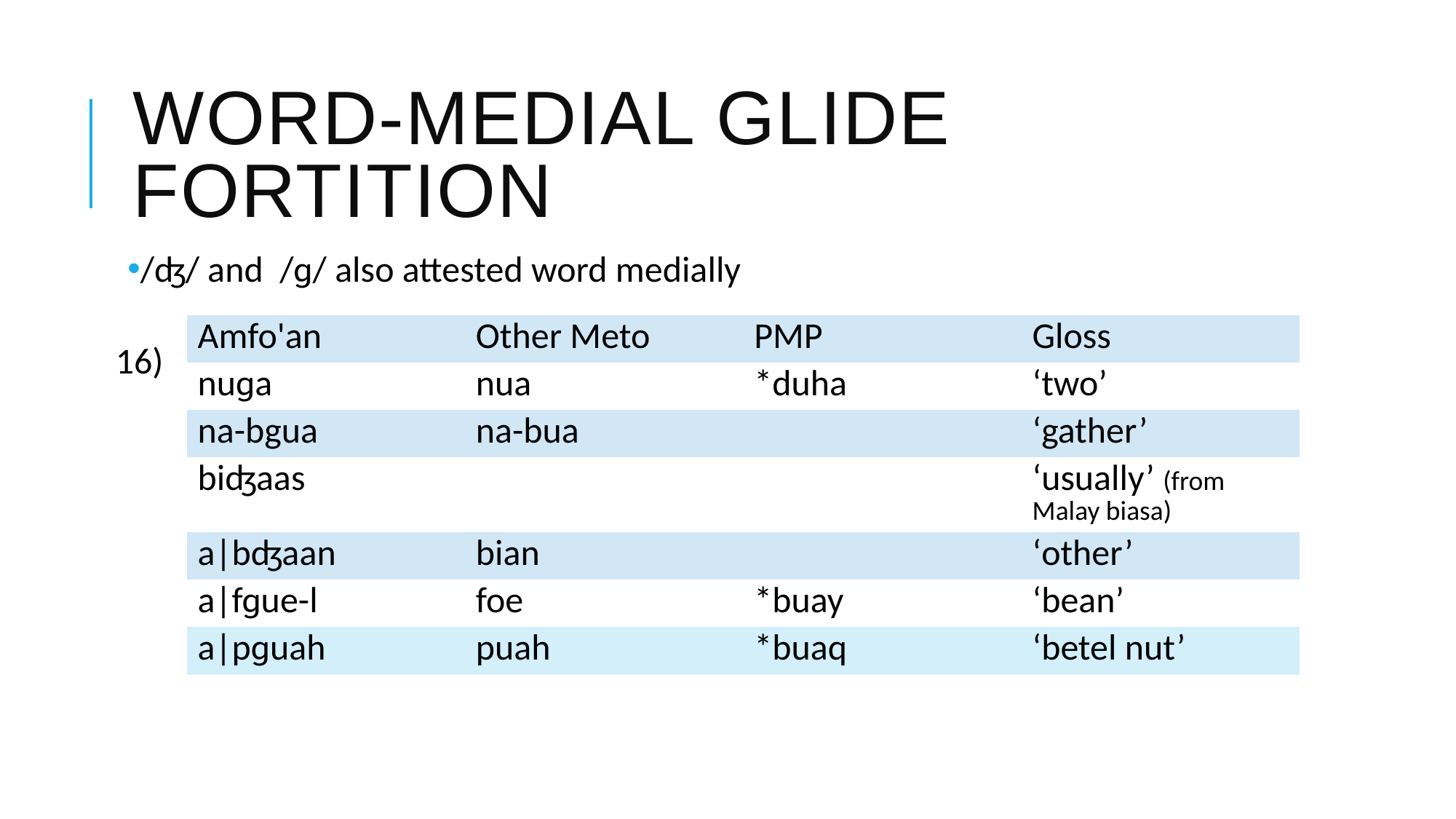

# Word-medial Glide fortition
/ʤ/ and  /ɡ/ also attested word medially
| Amfo'an | Other Meto | PMP | Gloss |
| --- | --- | --- | --- |
| nuɡa | nua | \*duha | ‘two’ |
| na-bgua | na-bua |  | ‘gather’ |
| biʤaas |  |  | ‘usually’ (from Malay biasa) |
| a|bʤaan | bian |  | ‘other’ |
| a|fɡue-l | foe | \*buay | ‘bean’ |
| a|pɡuah | puah | \*buaq | ‘betel nut’ |
16)